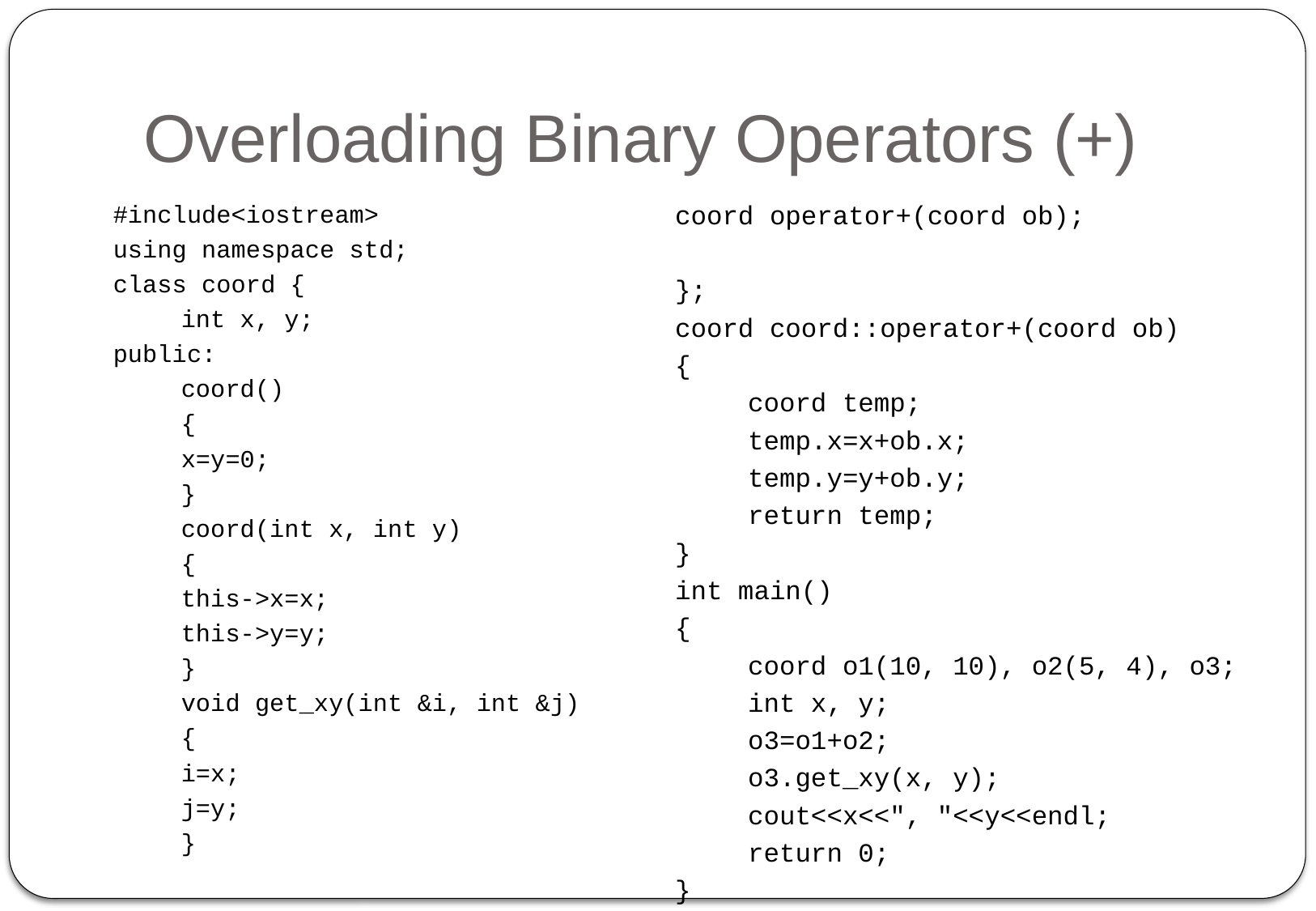

# Overloading Binary Operators (+)
#include<iostream>
using namespace std;
class coord {
	int x, y;
public:
	coord()
	{
		x=y=0;
	}
	coord(int x, int y)
	{
		this->x=x;
		this->y=y;
	}
	void get_xy(int &i, int &j)
	{
		i=x;
		j=y;
	}
coord operator+(coord ob);

};
coord coord::operator+(coord ob)
{
	coord temp;
	temp.x=x+ob.x;
	temp.y=y+ob.y;
	return temp;
}
int main()
{
	coord o1(10, 10), o2(5, 4), o3;
	int x, y;
	o3=o1+o2;
	o3.get_xy(x, y);
	cout<<x<<", "<<y<<endl;
	return 0;
}